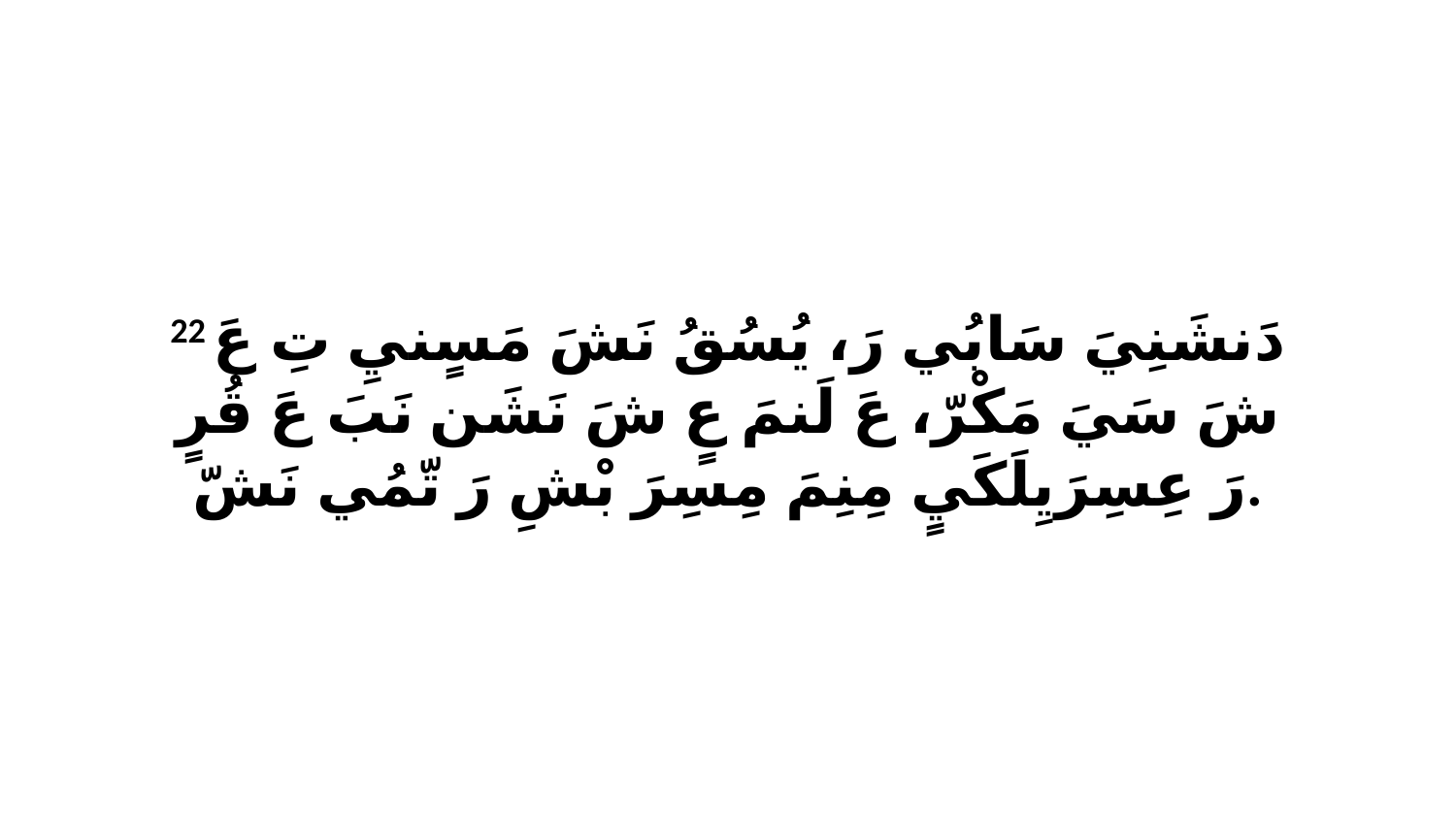

22 دَنشَنِيَ سَابُي رَ، يُسُقُ نَشَ مَسٍنيِ تِ عَ شَ سَيَ مَكْرّ، عَ لَنمَ عٍ شَ نَشَن نَبَ عَ قُرٍ رَ عِسِرَيِلَكَيٍ مِنِمَ مِسِرَ بْشِ رَ تّمُي نَشّ.